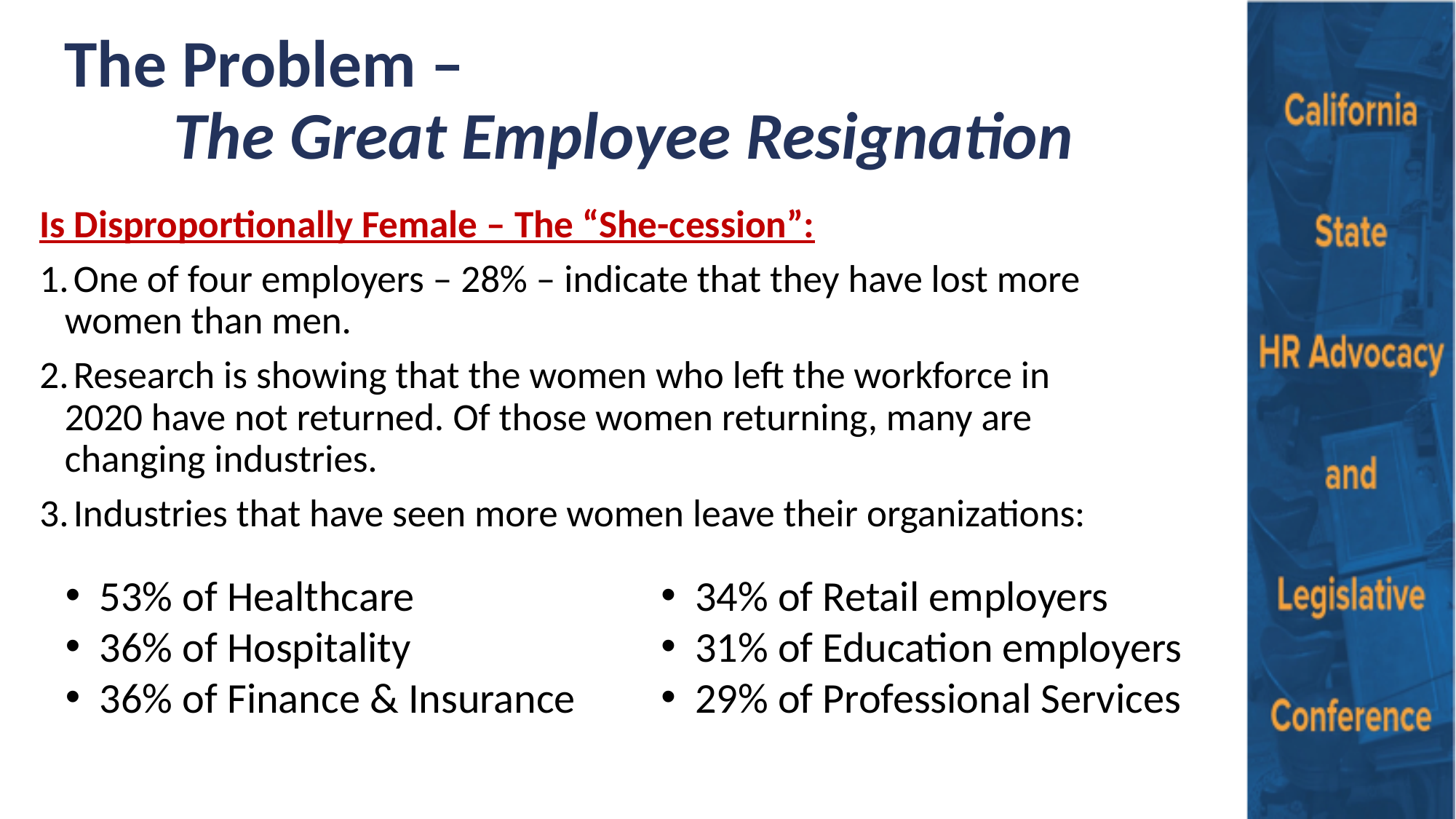

# The Problem – The Great Employee Resignation
Is Disproportionally Female – The “She-cession”:
 One of four employers – 28% – indicate that they have lost more women than men.
 Research is showing that the women who left the workforce in 2020 have not returned. Of those women returning, many are changing industries.
 Industries that have seen more women leave their organizations:

53% of Healthcare
36% of Hospitality
36% of Finance & Insurance

34% of Retail employers
31% of Education employers
29% of Professional Services